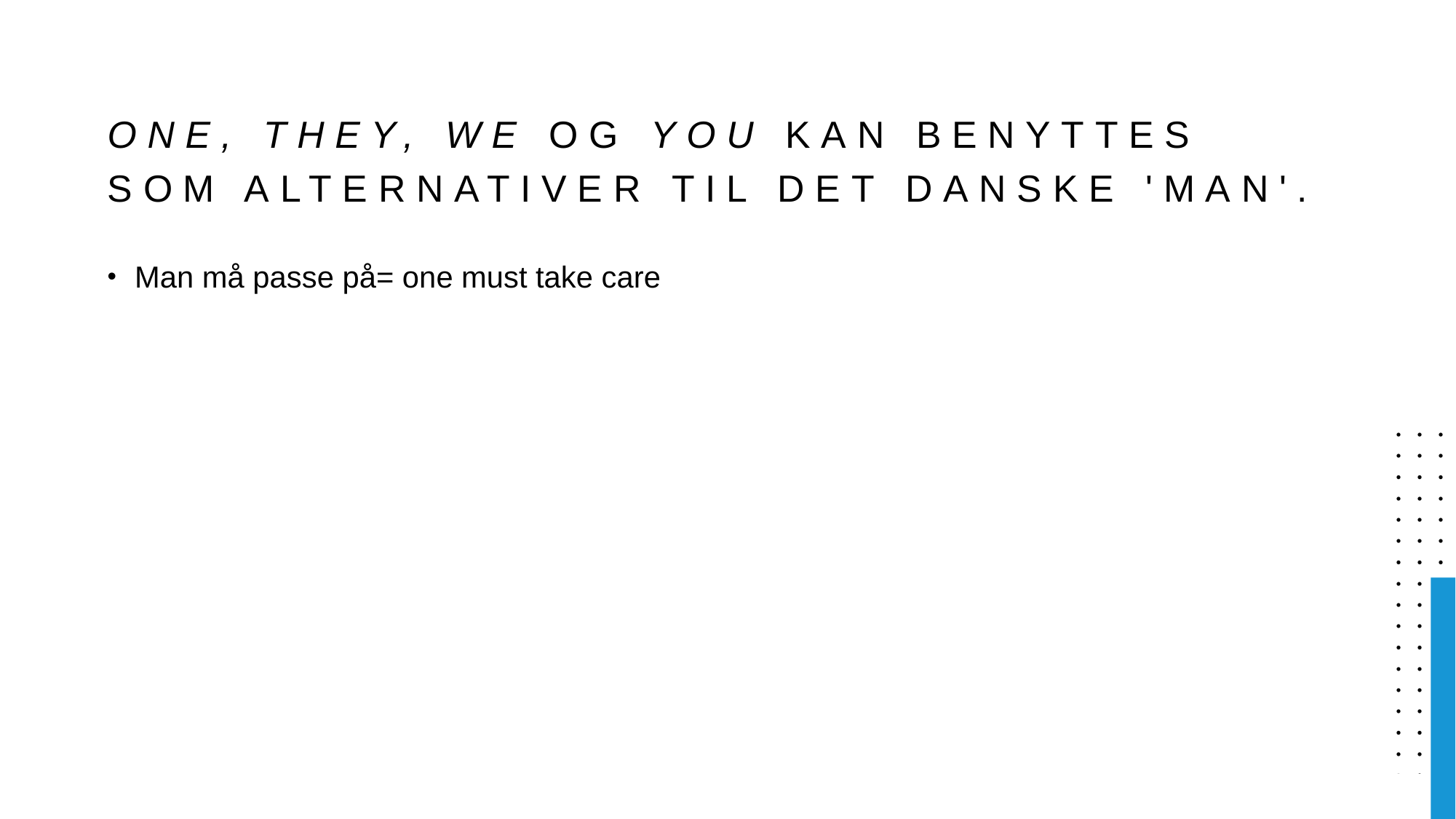

# One, they, we og you kan benyttes som alternativer til det danske 'man'.
Man må passe på= one must take care